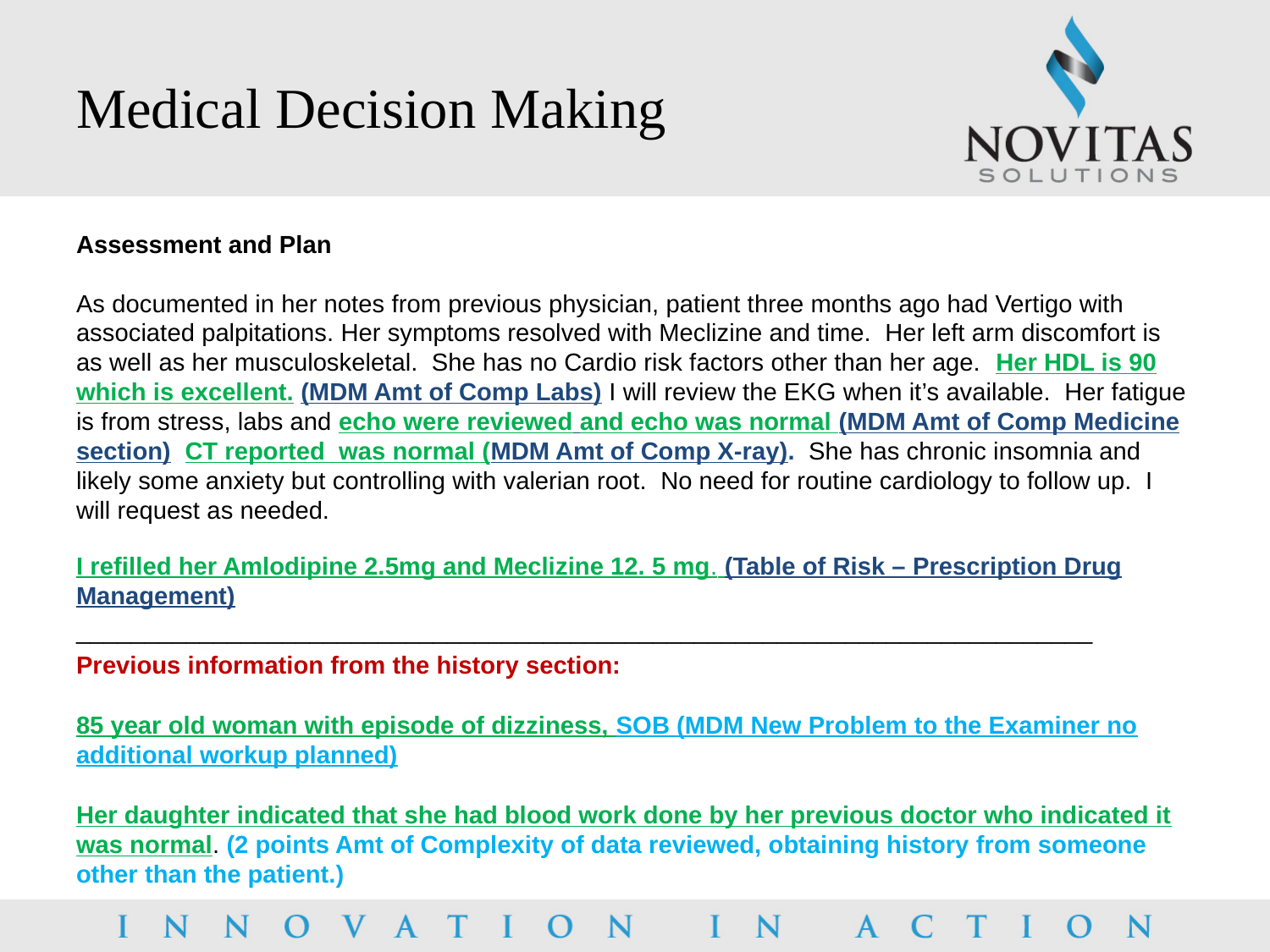

# Medical Decision Making
Assessment and Plan
As documented in her notes from previous physician, patient three months ago had Vertigo with associated palpitations. Her symptoms resolved with Meclizine and time.  Her left arm discomfort is as well as her musculoskeletal.  She has no Cardio risk factors other than her age.  Her HDL is 90 which is excellent. (MDM Amt of Comp Labs) I will review the EKG when it’s available.  Her fatigue is from stress, labs and echo were reviewed and echo was normal (MDM Amt of Comp Medicine section)  CT reported  was normal (MDM Amt of Comp X-ray).  She has chronic insomnia and likely some anxiety but controlling with valerian root.  No need for routine cardiology to follow up.  I will request as needed.
I refilled her Amlodipine 2.5mg and Meclizine 12. 5 mg. (Table of Risk – Prescription Drug Management)
__________________________________________________________________________
Previous information from the history section:

85 year old woman with episode of dizziness, SOB (MDM New Problem to the Examiner no additional workup planned)

Her daughter indicated that she had blood work done by her previous doctor who indicated it was normal. (2 points Amt of Complexity of data reviewed, obtaining history from someone other than the patient.)